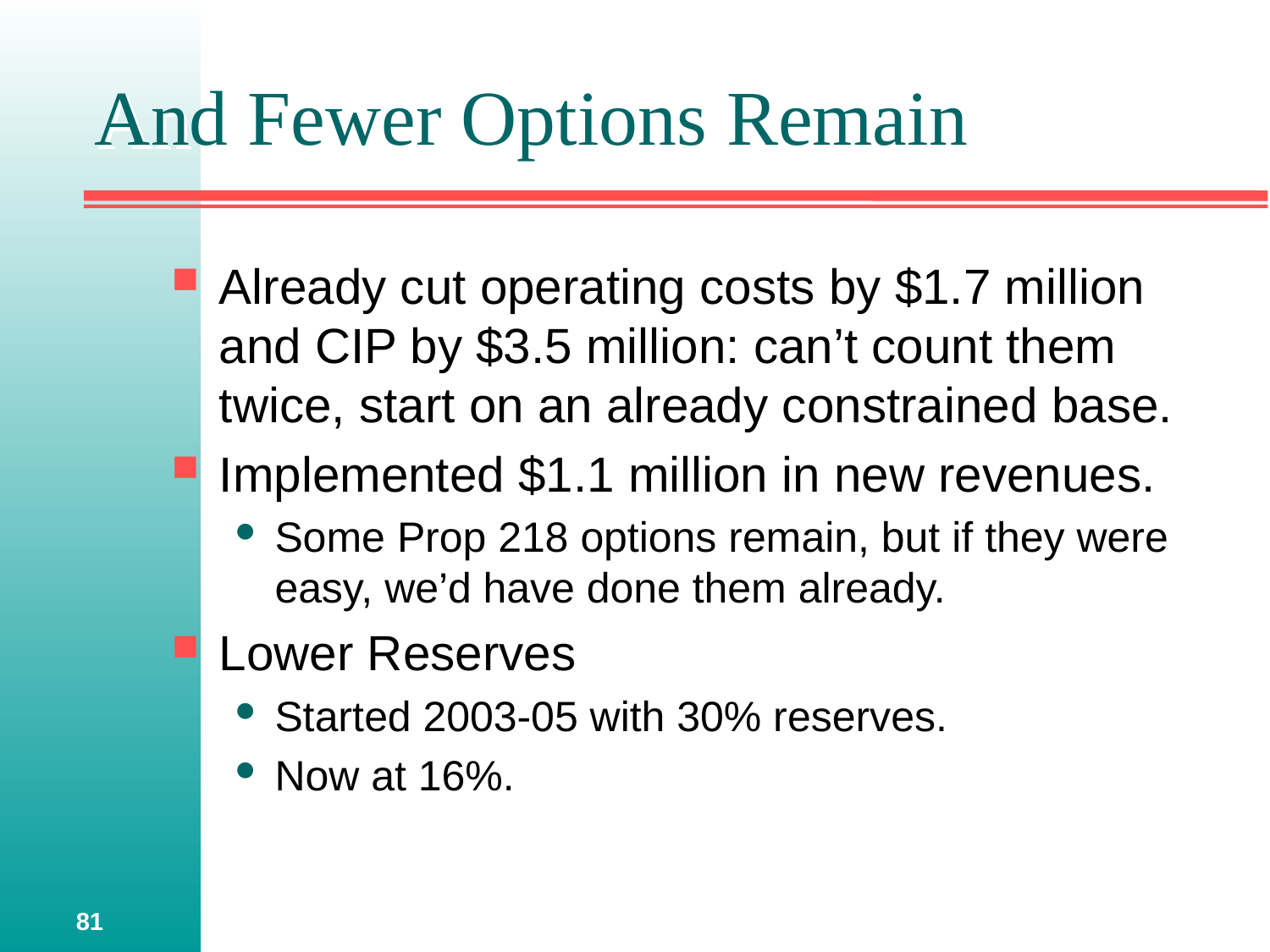

# And Fewer Options Remain
Already cut operating costs by $1.7 million and CIP by $3.5 million: can’t count them twice, start on an already constrained base.
Implemented $1.1 million in new revenues.
Some Prop 218 options remain, but if they were easy, we’d have done them already.
Lower Reserves
Started 2003-05 with 30% reserves.
Now at 16%.
81